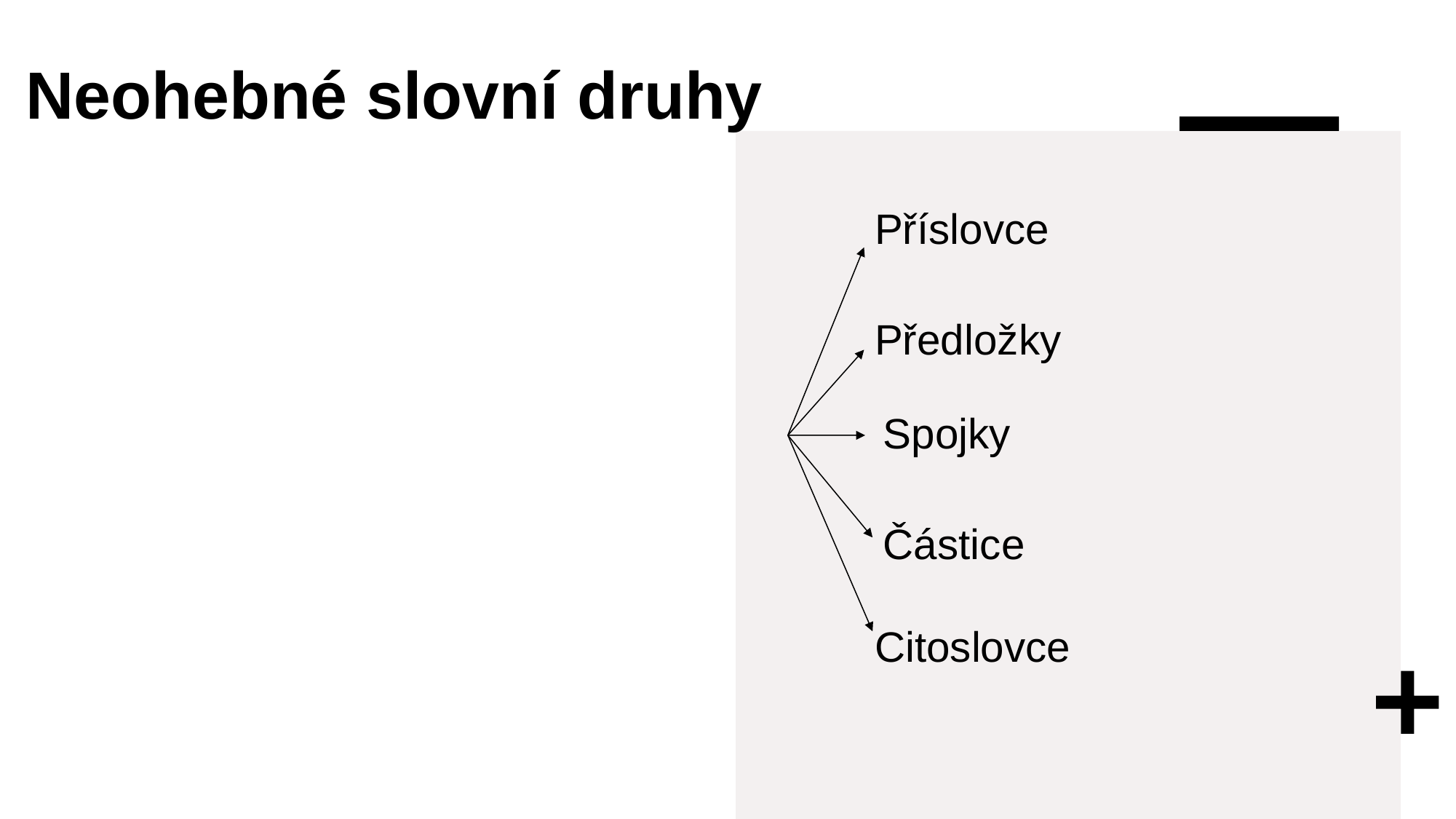

# Neohebné slovní druhy
Příslovce

Předložky

Spojky

Částice
Citoslovce